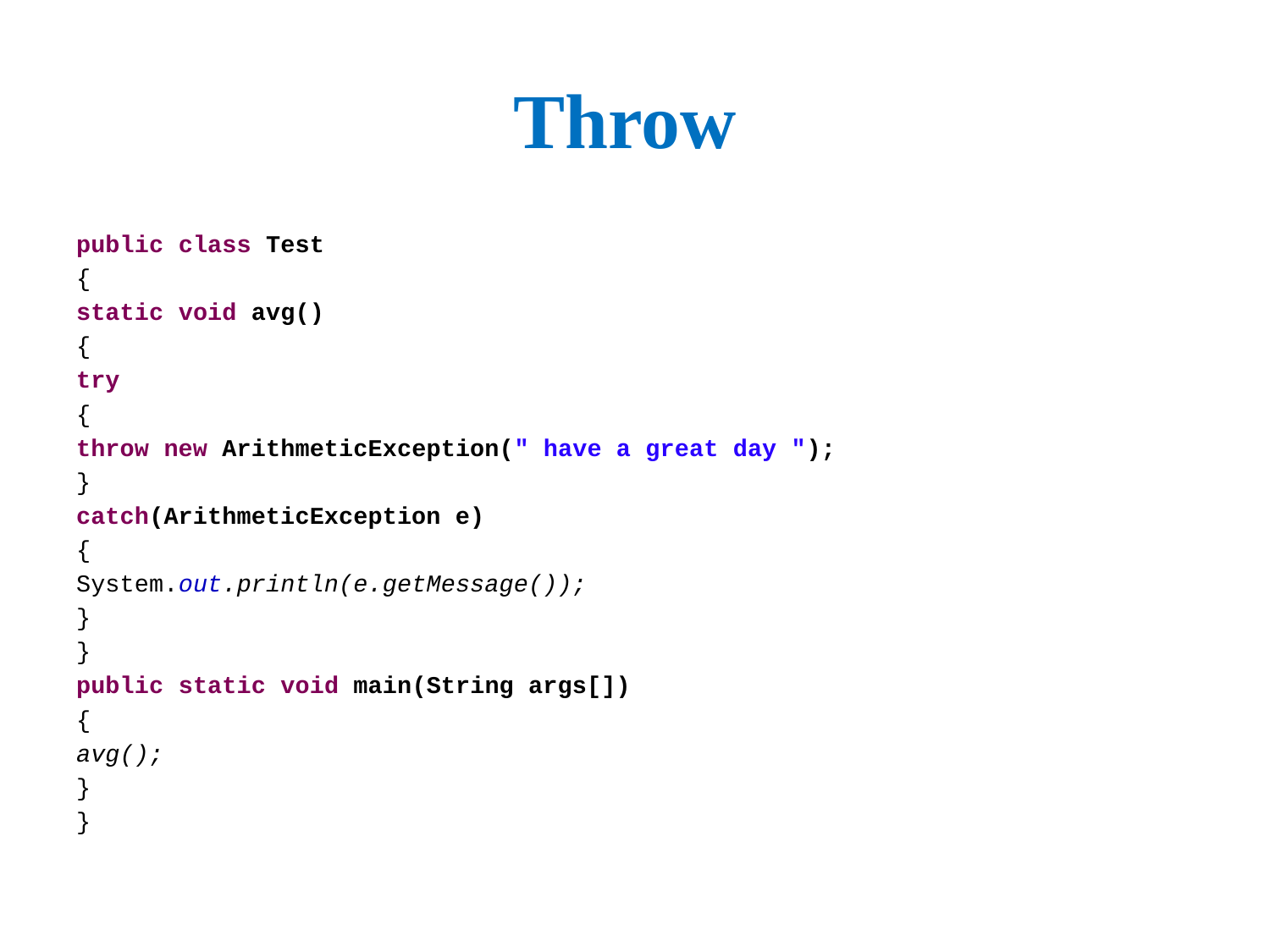

# Throw
public class Test
{
static void avg()
{
try
{
throw new ArithmeticException(" have a great day ");
}
catch(ArithmeticException e)
{
System.out.println(e.getMessage());
}
}
public static void main(String args[])
{
avg();
}
}